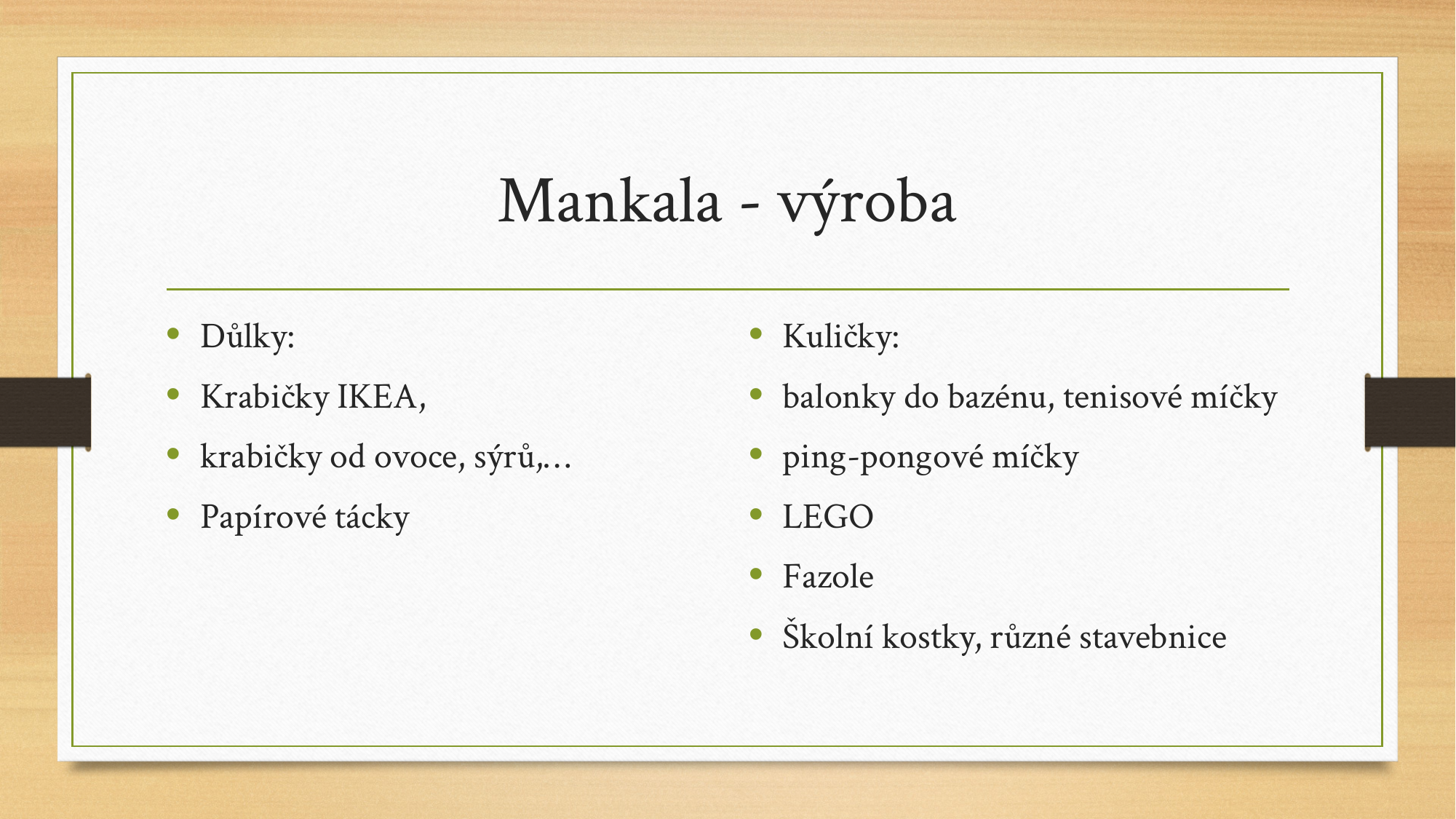

# Mankala - výroba
Důlky:
Krabičky IKEA,
krabičky od ovoce, sýrů,…
Papírové tácky

Kuličky:
balonky do bazénu, tenisové míčky
ping-pongové míčky
LEGO
Fazole
Školní kostky, různé stavebnice